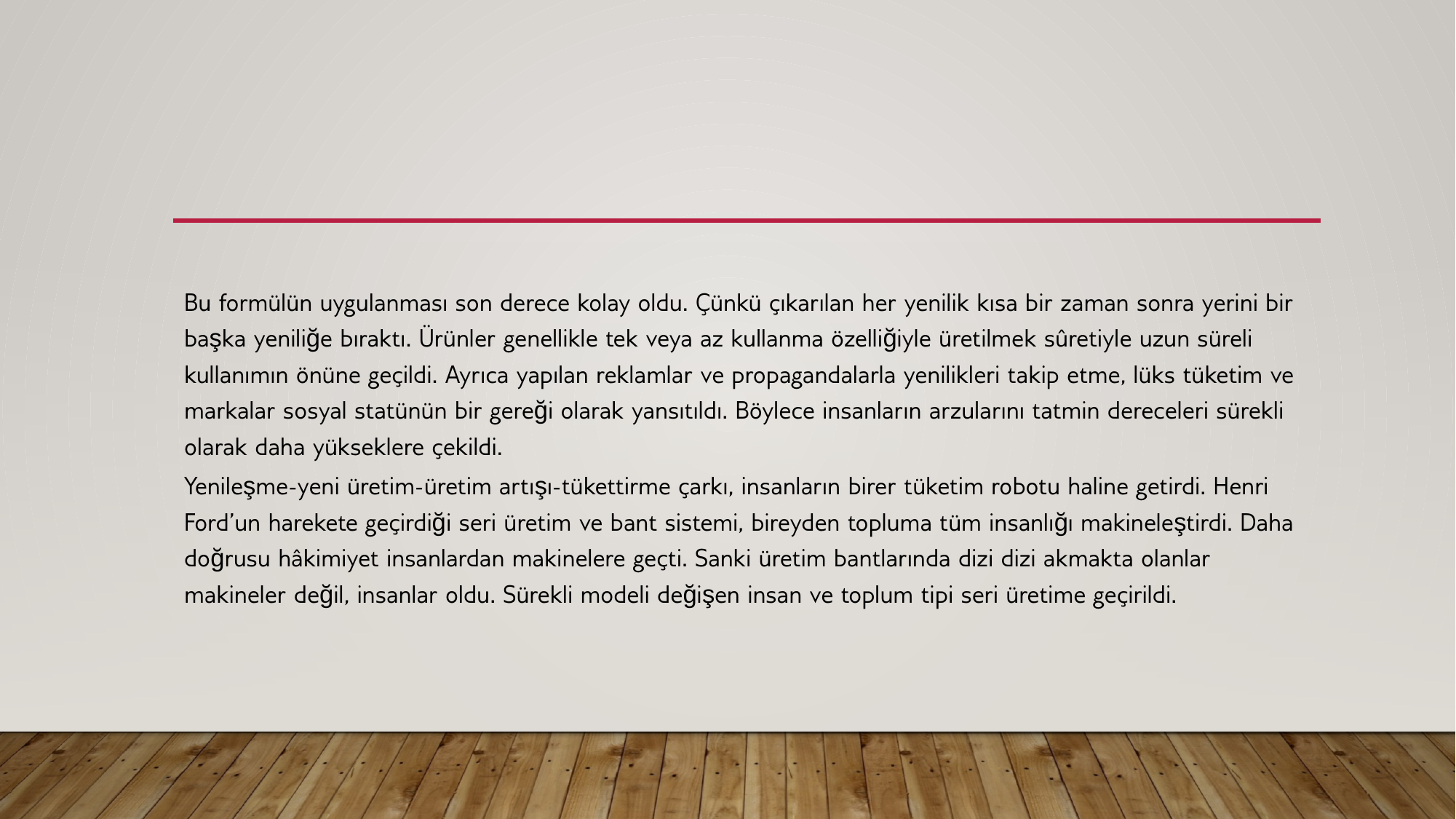

#

Bu formülün uygulanması son derece kolay oldu. Çünkü çıkarılan her yenilik kısa bir zaman sonra yerini bir başka yeniliğe bıraktı. Ürünler genellikle tek veya az kullanma özelliğiyle üretilmek sûretiyle uzun süreli kullanımın önüne geçildi. Ayrıca yapılan reklamlar ve propagandalarla yenilikleri takip etme, lüks tüketim ve markalar sosyal statünün bir gereği olarak yansıtıldı. Böylece insanların arzularını tatmin dereceleri sürekli olarak daha yükseklere çekildi.
Yenileşme-yeni üretim-üretim artışı-tükettirme çarkı, insanların birer tüketim robotu haline getirdi. Henri Ford’un harekete geçirdiği seri üretim ve bant sistemi, bireyden topluma tüm insanlığı makineleştirdi. Daha doğrusu hâkimiyet insanlardan makinelere geçti. Sanki üretim bantlarında dizi dizi akmakta olanlar makineler değil, insanlar oldu. Sürekli modeli değişen insan ve toplum tipi seri üretime geçirildi.